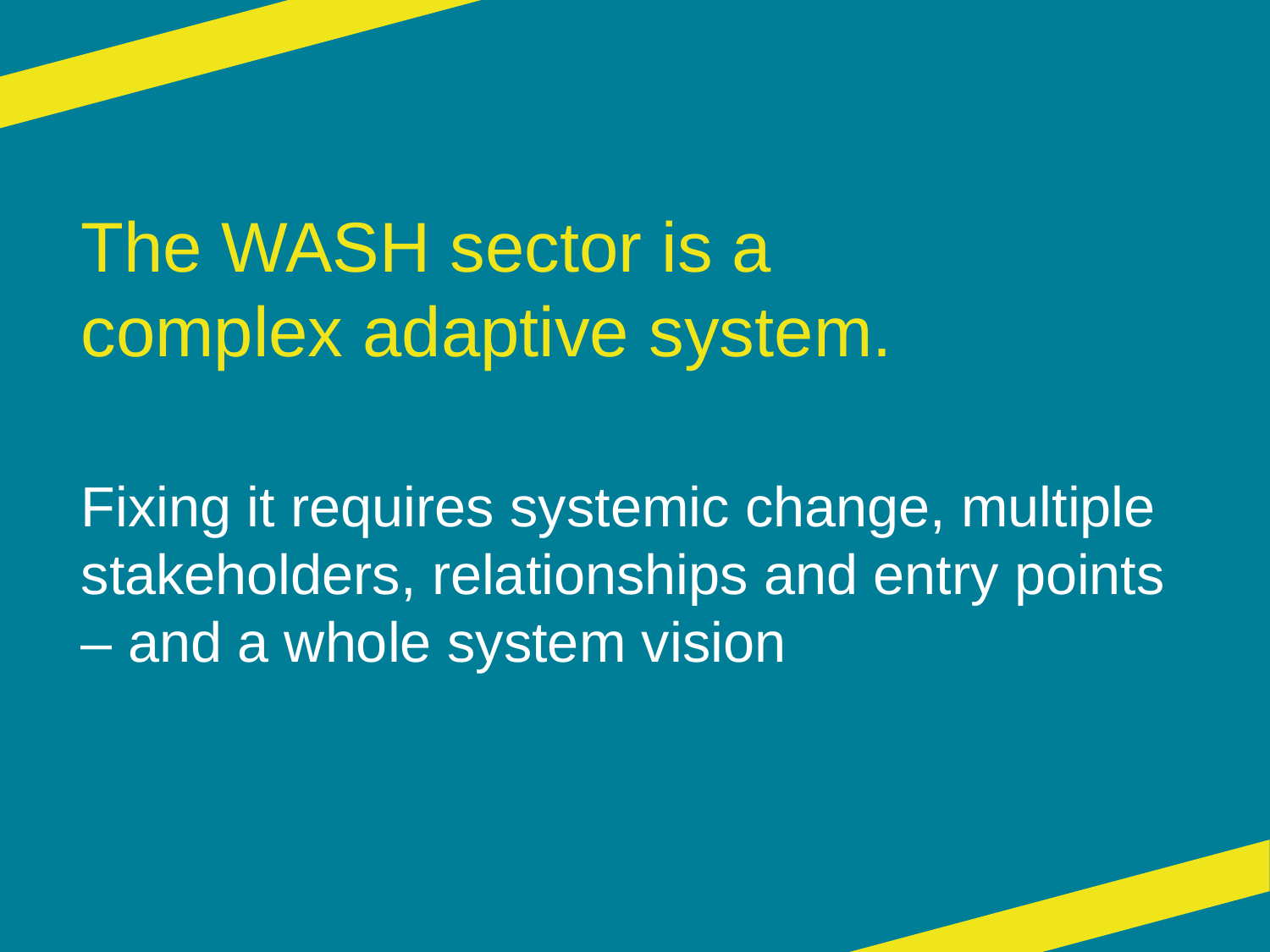

The WASH sector is a
complex adaptive system.

Fixing it requires systemic change, multiple stakeholders, relationships and entry points – and a whole system vision